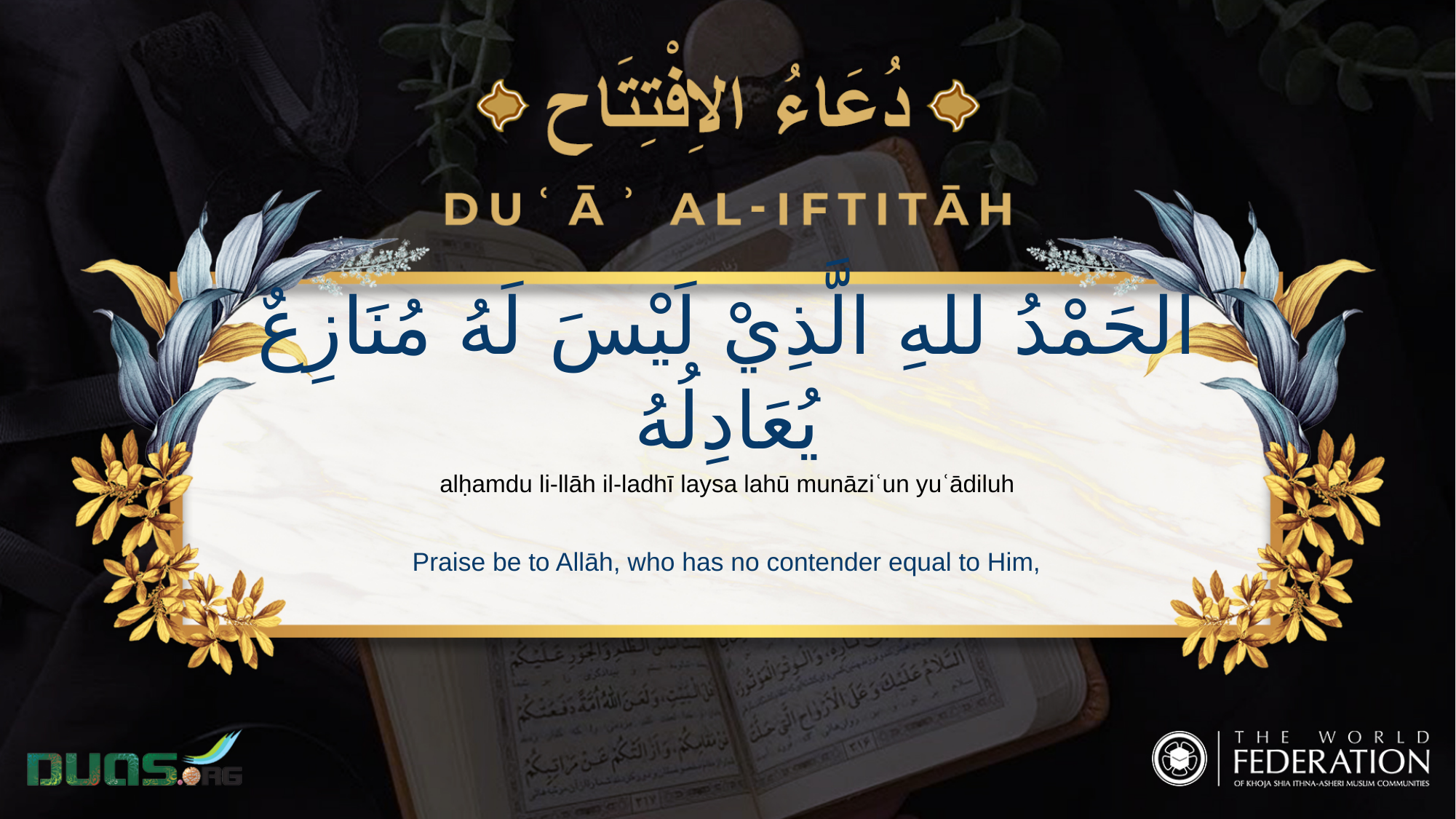

الحَمْدُ للهِ الَّذِيْ لَيْسَ لَهُ مُنَازِعٌ يُعَادِلُهُ
alḥamdu li-llāh il-ladhī laysa lahū munāziʿun yuʿādiluh
Praise be to Allāh, who has no contender equal to Him,